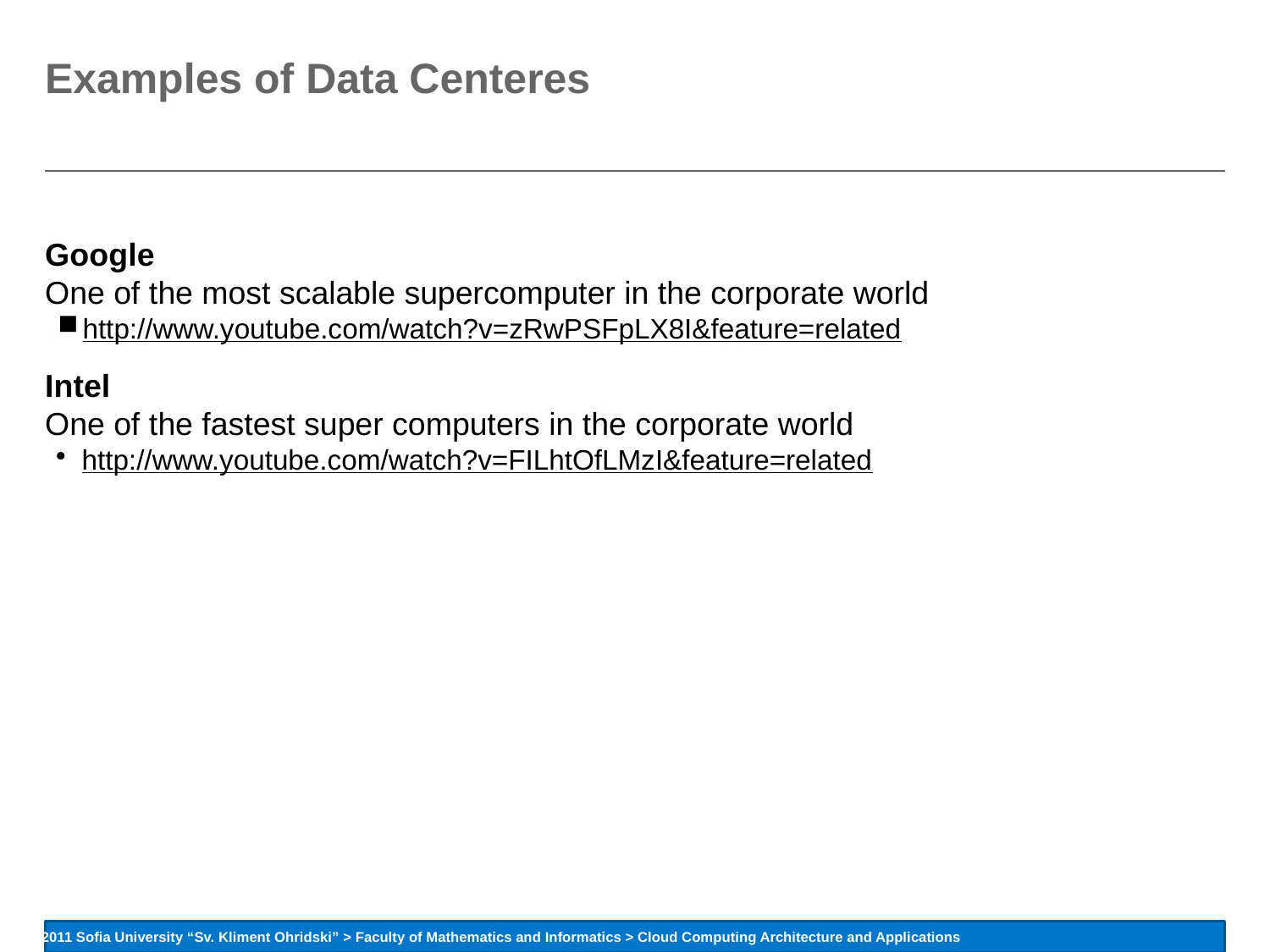

# Examples of Data Centeres
Google
One of the most scalable supercomputer in the corporate world
http://www.youtube.com/watch?v=zRwPSFpLX8I&feature=related
Intel
One of the fastest super computers in the corporate world
http://www.youtube.com/watch?v=FILhtOfLMzI&feature=related